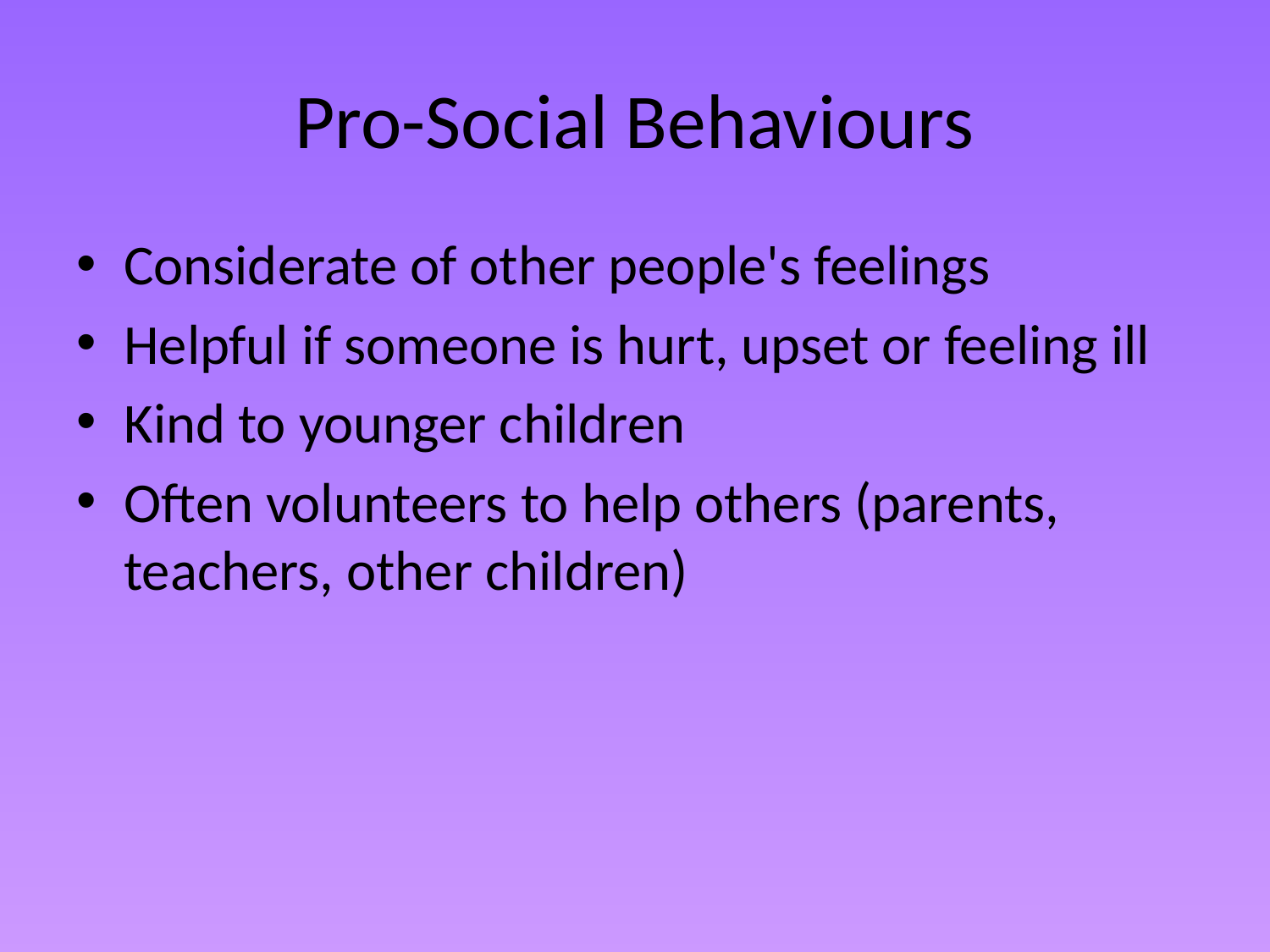

# Pro-Social Behaviours
Considerate of other people's feelings
Helpful if someone is hurt, upset or feeling ill
Kind to younger children
Often volunteers to help others (parents, teachers, other children)